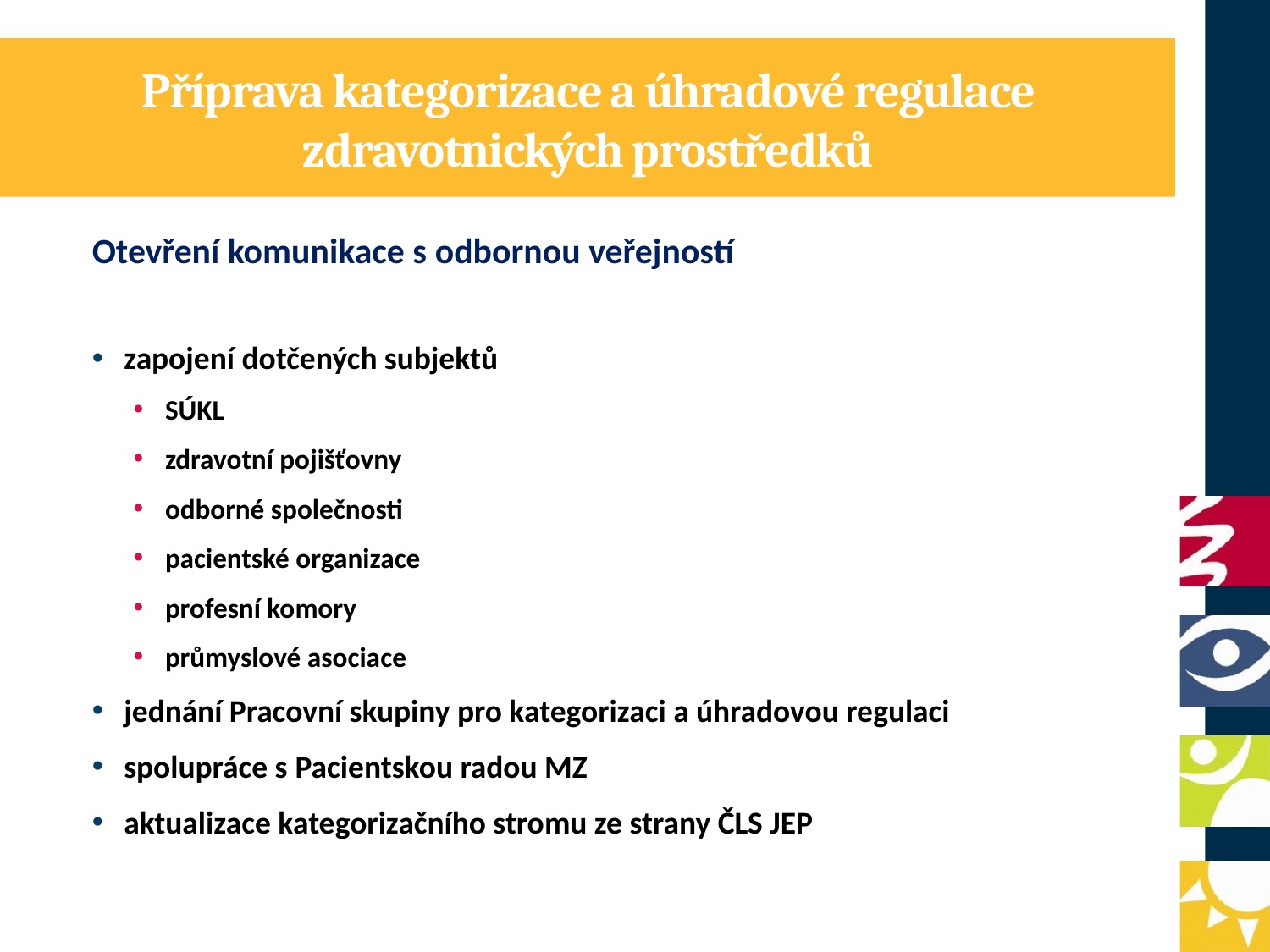

# Příprava kategorizace a úhradové regulace zdravotnických prostředků
Otevření komunikace s odbornou veřejností

zapojení dotčených subjektů
SÚKL
zdravotní pojišťovny
odborné společnosti
pacientské organizace
profesní komory
průmyslové asociace
jednání Pracovní skupiny pro kategorizaci a úhradovou regulaci
spolupráce s Pacientskou radou MZ
aktualizace kategorizačního stromu ze strany ČLS JEP